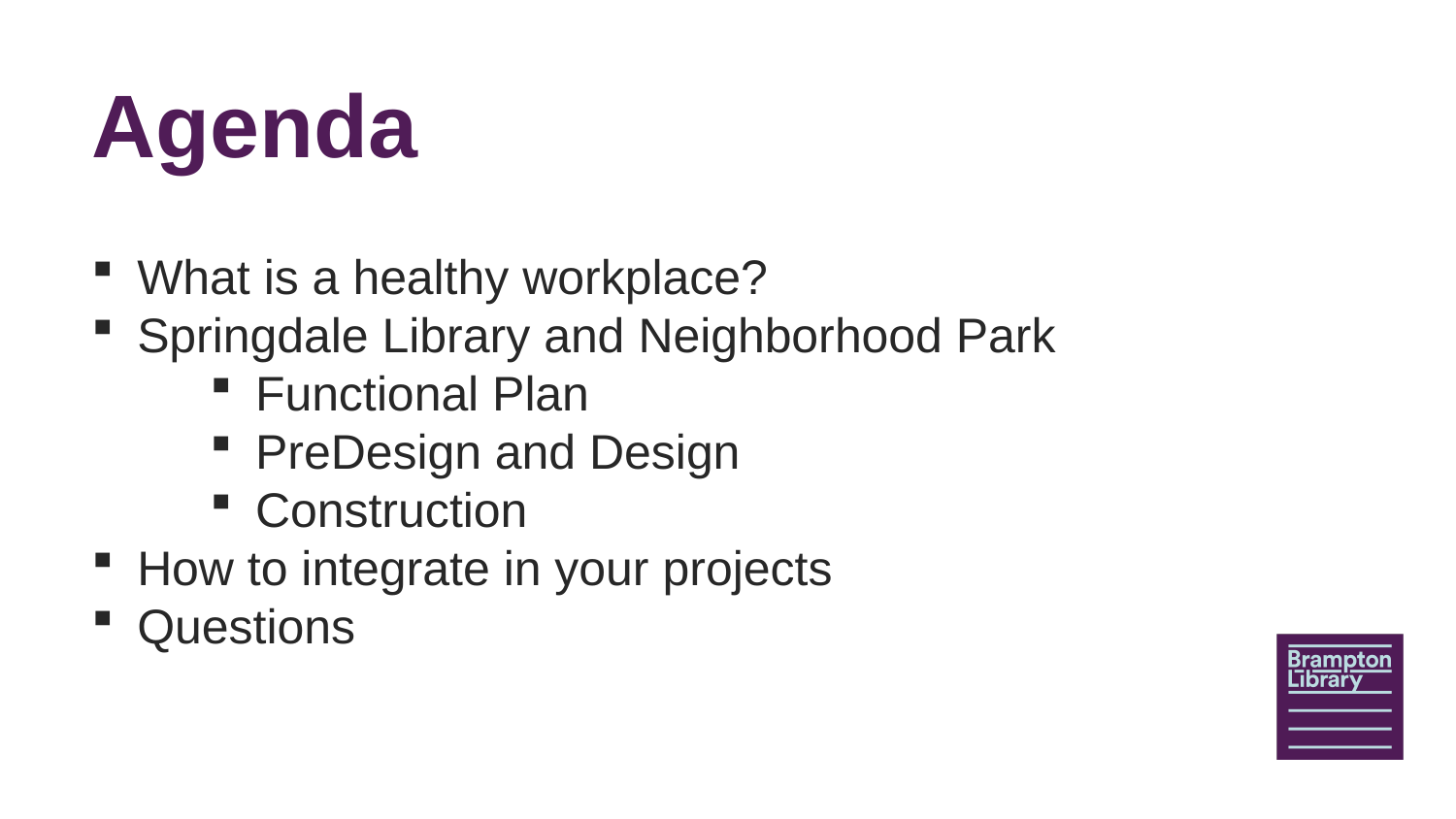

# Agenda
What is a healthy workplace?
Springdale Library and Neighborhood Park
Functional Plan
PreDesign and Design
Construction
How to integrate in your projects
Questions